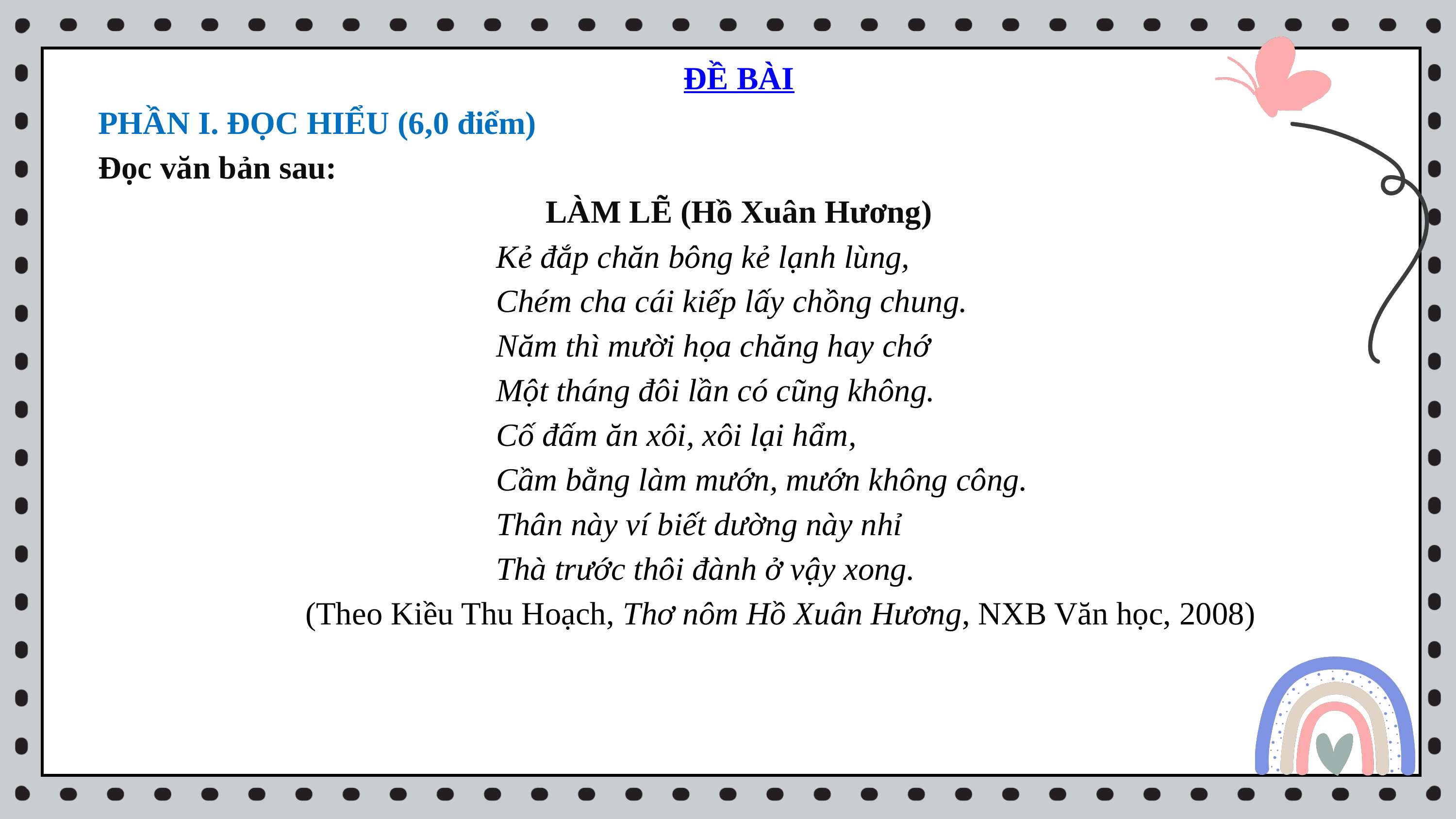

ĐỀ BÀI
PHẦN I. ĐỌC HIỂU (6,0 điểm)
Đọc văn bản sau:
LÀM LẼ (Hồ Xuân Hương)
Kẻ đắp chăn bông kẻ lạnh lùng,
Chém cha cái kiếp lấy chồng chung.
Năm thì mười họa chăng hay chớ
Một tháng đôi lần có cũng không.
Cố đấm ăn xôi, xôi lại hẩm,
Cầm bằng làm mướn, mướn không công.
Thân này ví biết dường này nhỉ
Thà trước thôi đành ở vậy xong.
     (Theo Kiều Thu Hoạch, Thơ nôm Hồ Xuân Hương, NXB Văn học, 2008)